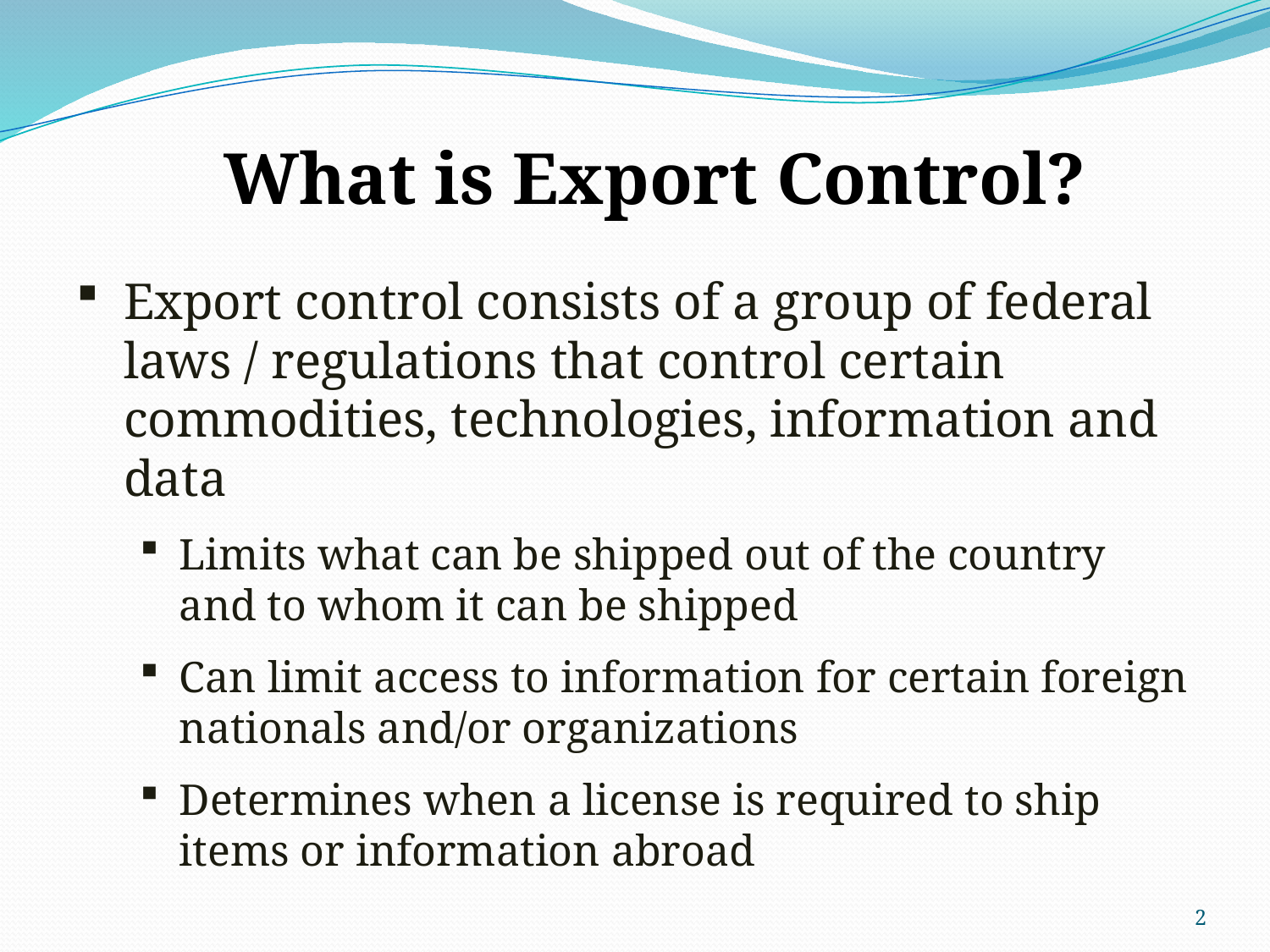

What is Export Control?
Export control consists of a group of federal laws / regulations that control certain commodities, technologies, information and data
Limits what can be shipped out of the country and to whom it can be shipped
Can limit access to information for certain foreign nationals and/or organizations
Determines when a license is required to ship items or information abroad
2